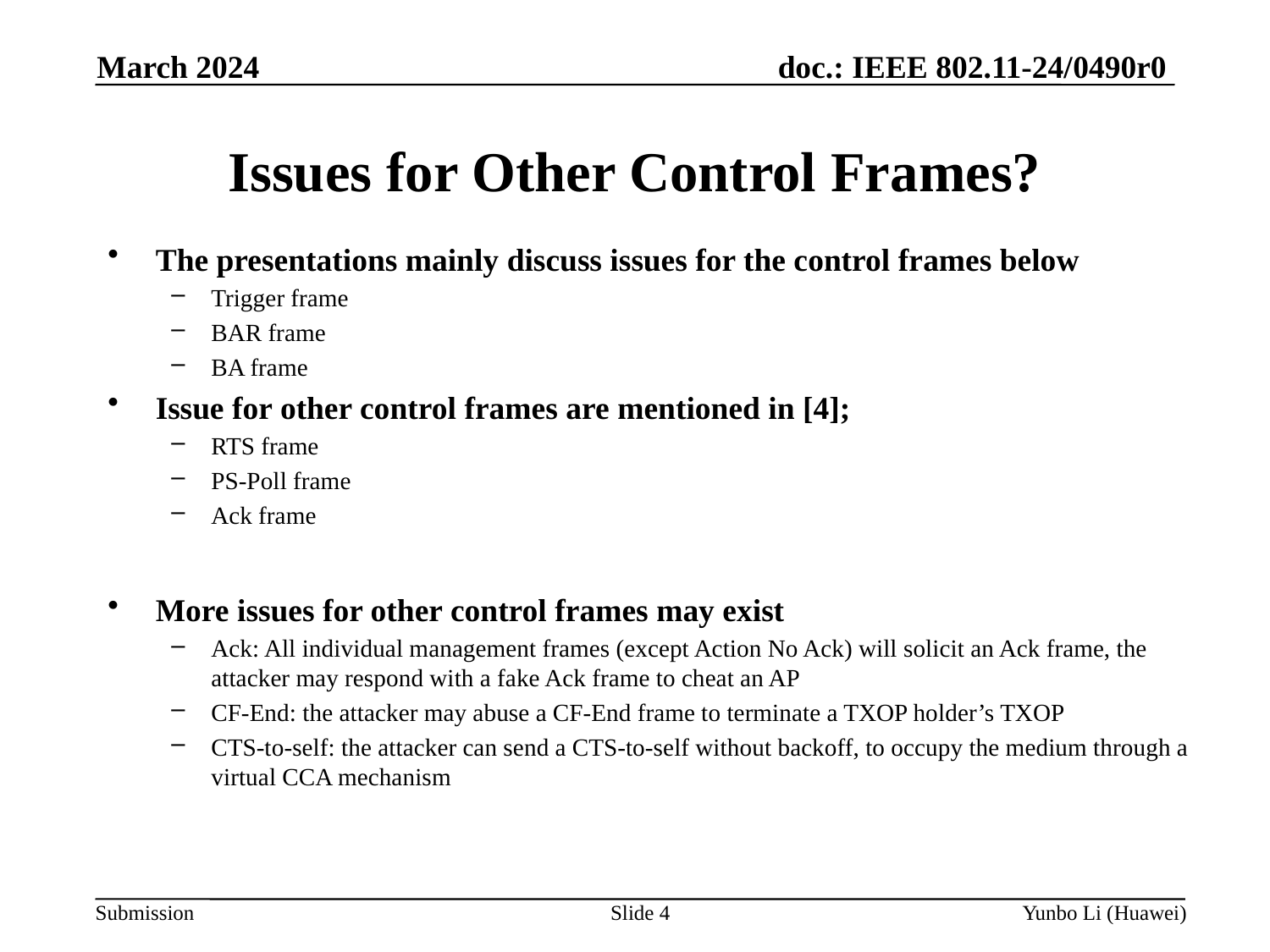

March 2024
Issues for Other Control Frames?
The presentations mainly discuss issues for the control frames below
Trigger frame
BAR frame
BA frame
Issue for other control frames are mentioned in [4];
RTS frame
PS-Poll frame
Ack frame

More issues for other control frames may exist
Ack: All individual management frames (except Action No Ack) will solicit an Ack frame, the attacker may respond with a fake Ack frame to cheat an AP
CF-End: the attacker may abuse a CF-End frame to terminate a TXOP holder’s TXOP
CTS-to-self: the attacker can send a CTS-to-self without backoff, to occupy the medium through a virtual CCA mechanism

Slide 4
Yunbo Li (Huawei)